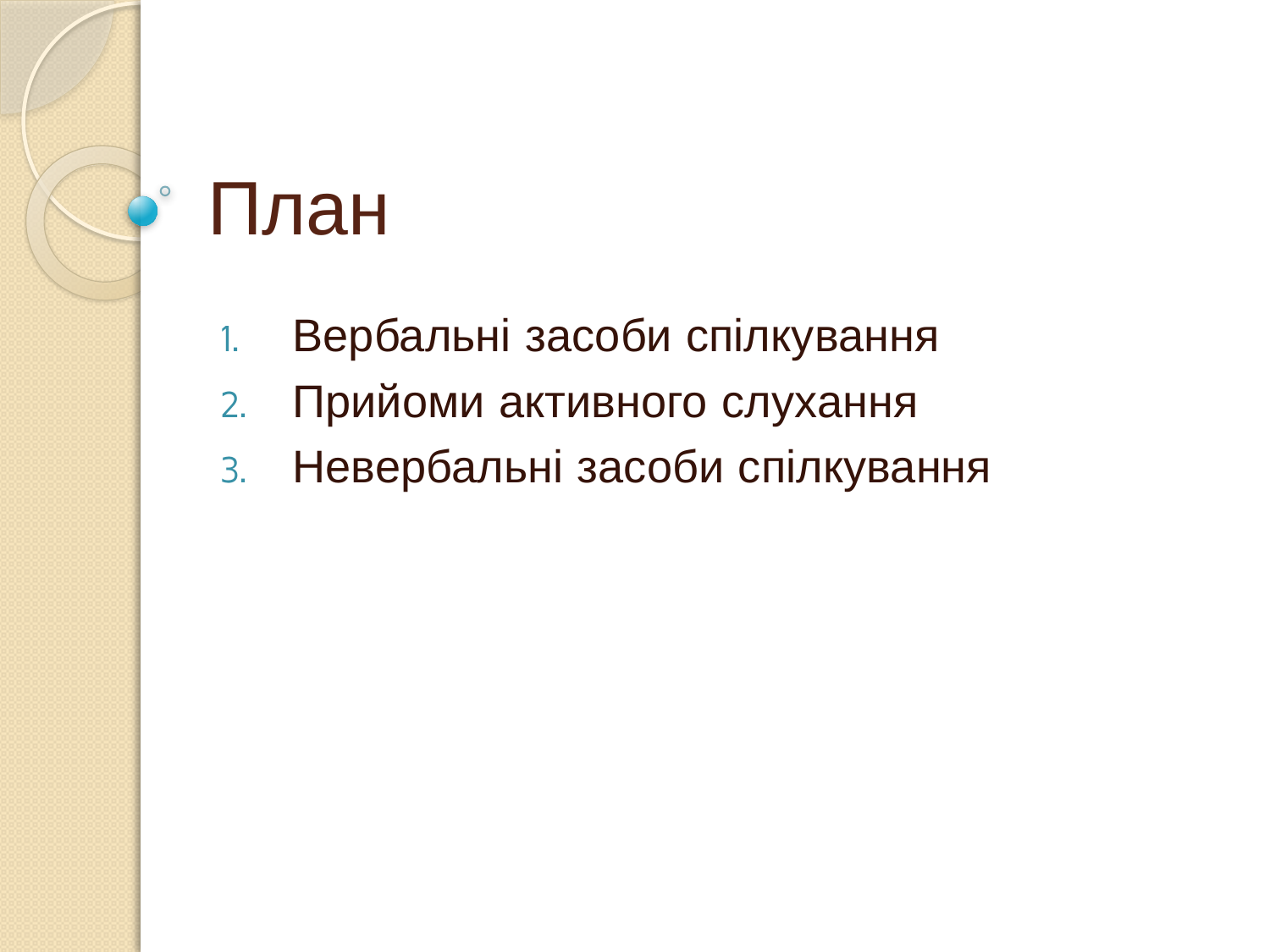

# План
Вербальні засоби спілкування
Прийоми активного слухання
Невербальні засоби спілкування